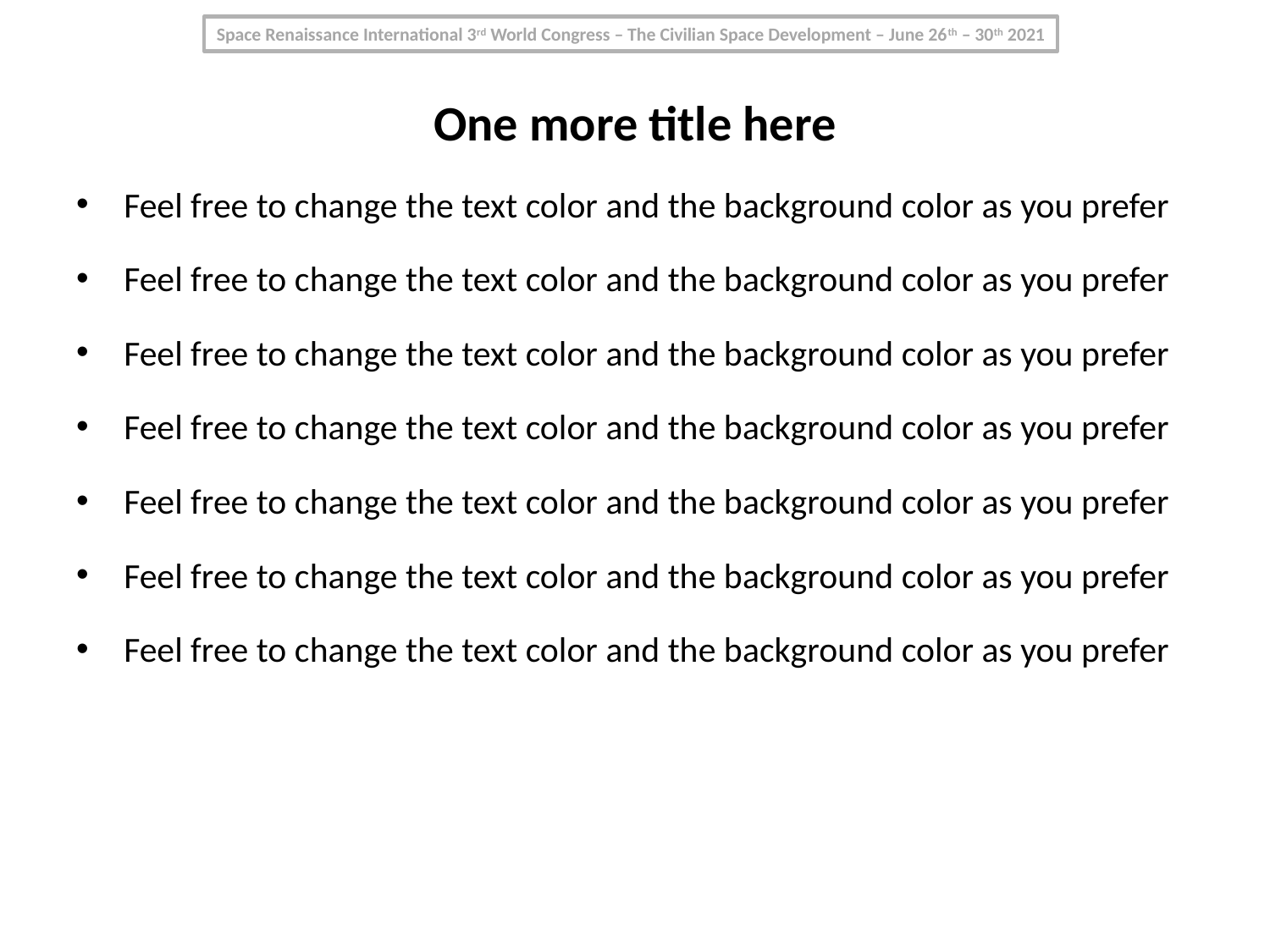

# One more title here
Feel free to change the text color and the background color as you prefer
Feel free to change the text color and the background color as you prefer
Feel free to change the text color and the background color as you prefer
Feel free to change the text color and the background color as you prefer
Feel free to change the text color and the background color as you prefer
Feel free to change the text color and the background color as you prefer
Feel free to change the text color and the background color as you prefer